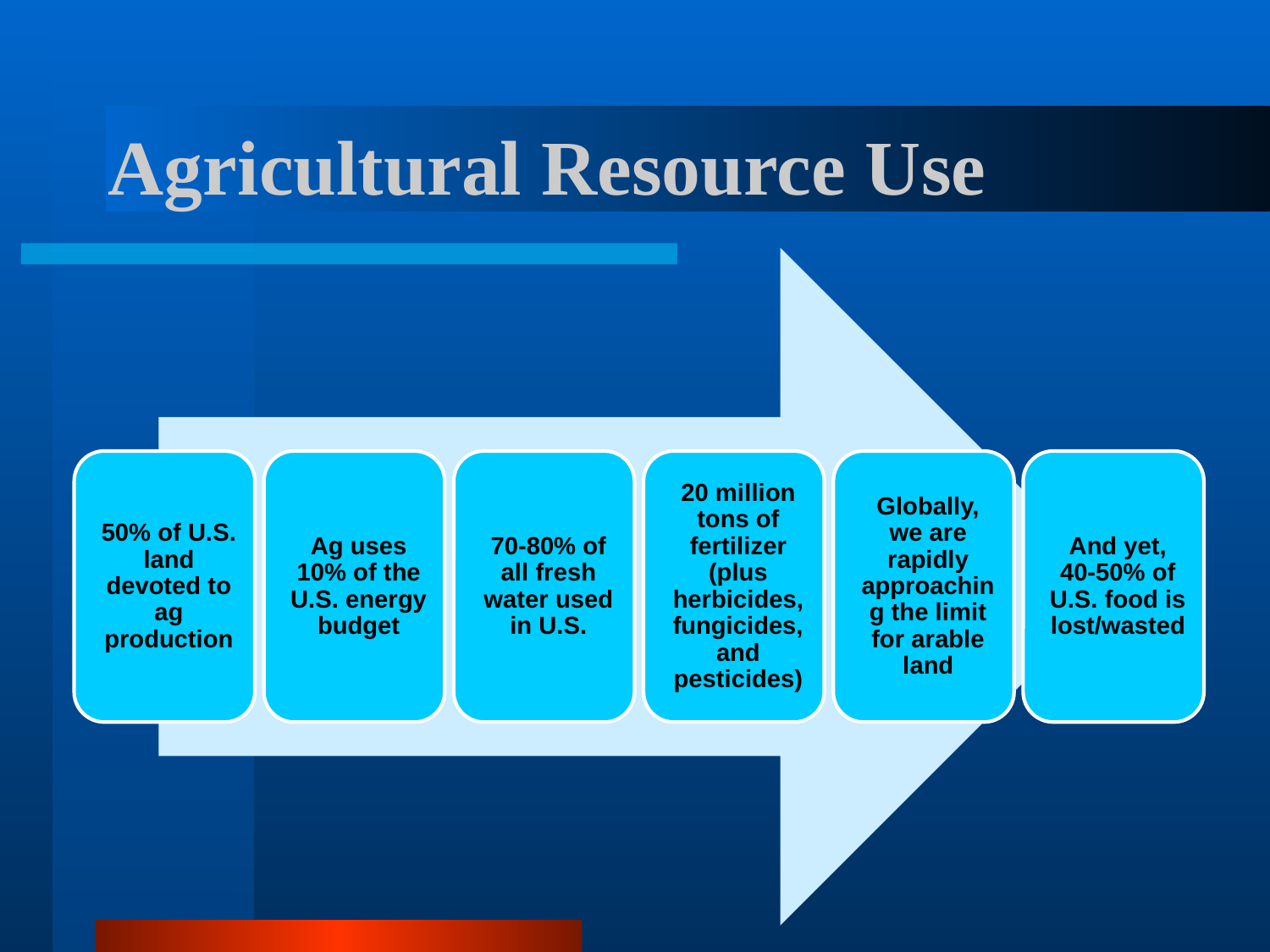

# Agricultural Resource Use
50% of U.S. land devoted to ag production
Ag uses 10% of the U.S. energy budget
70-80% of all fresh water used in U.S.
20 million tons of fertilizer (plus herbicides, fungicides, and pesticides)
Globally, we are rapidly approaching the limit for arable land
And yet, 40-50% of U.S. food is lost/wasted